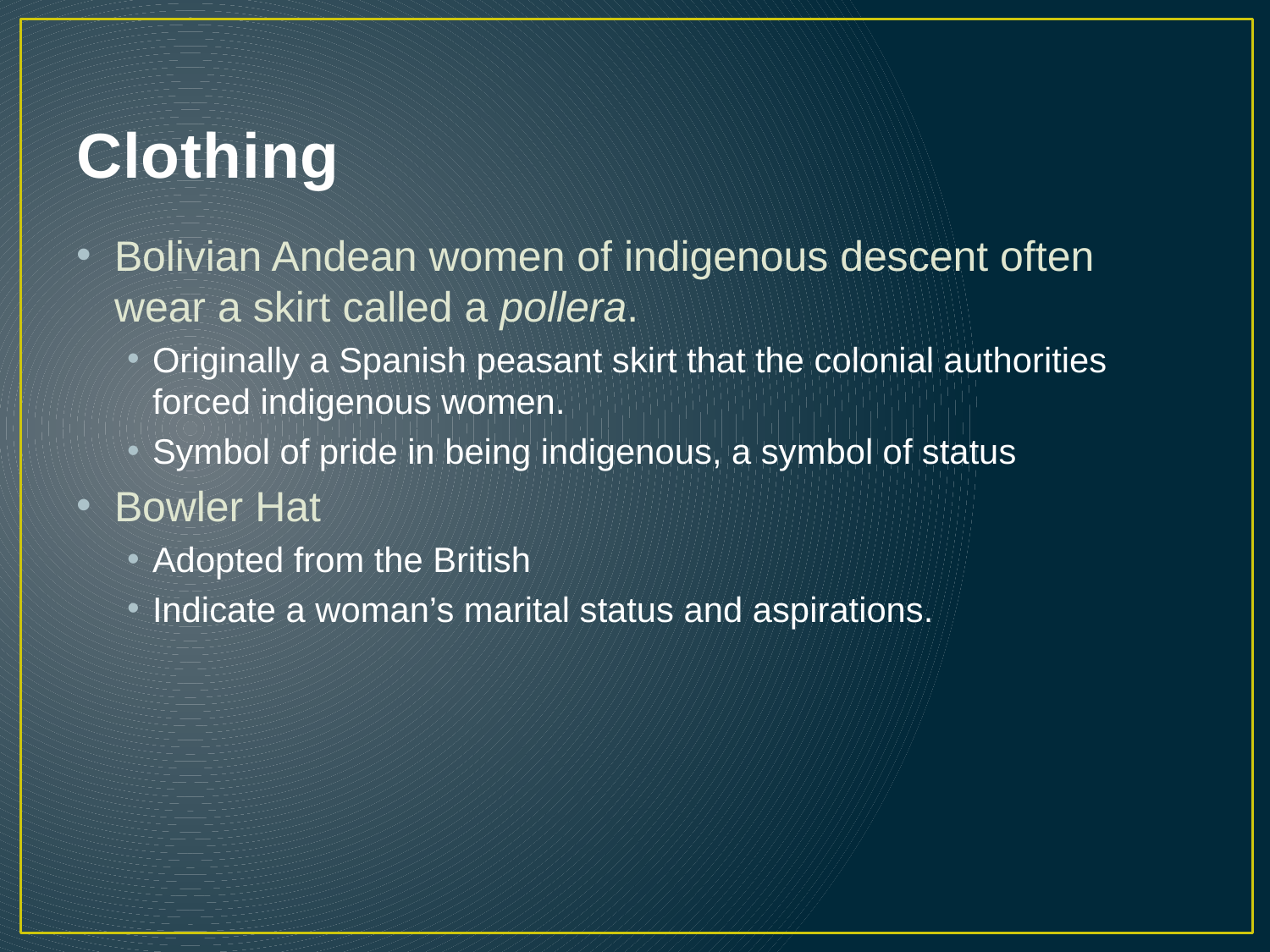

# Clothing
Bolivian Andean women of indigenous descent often wear a skirt called a pollera.
Originally a Spanish peasant skirt that the colonial authorities forced indigenous women.
Symbol of pride in being indigenous, a symbol of status
Bowler Hat
Adopted from the British
Indicate a woman’s marital status and aspirations.